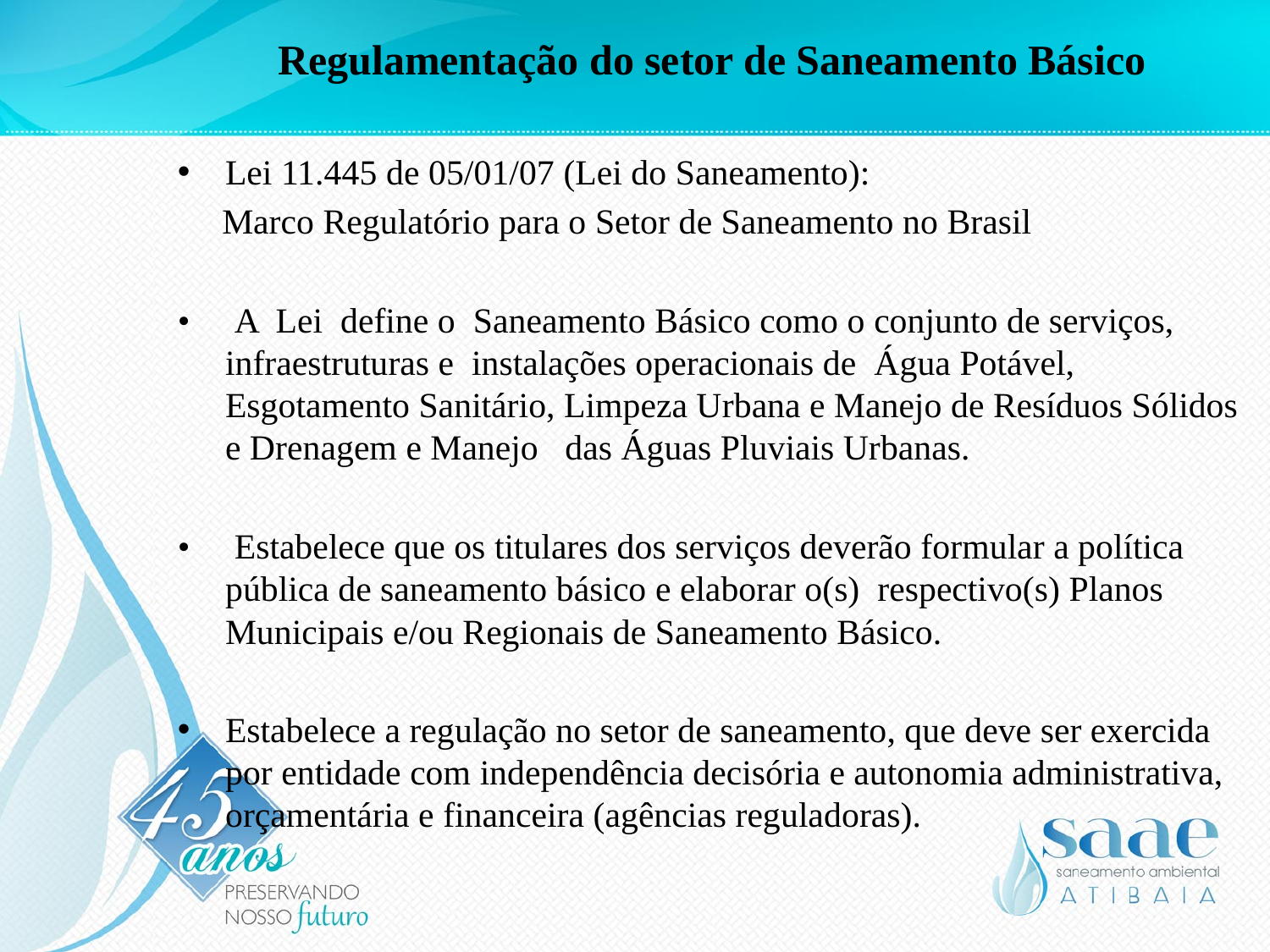

Regulamentação do setor de Saneamento Básico

Lei 11.445 de 05/01/07 (Lei do Saneamento):
     Marco Regulatório para o Setor de Saneamento no Brasil

•     A  Lei  define o  Saneamento Básico como o conjunto de serviços, infraestruturas e  instalações operacionais de  Água Potável, Esgotamento Sanitário, Limpeza Urbana e Manejo de Resíduos Sólidos e Drenagem e Manejo   das Águas Pluviais Urbanas.

•     Estabelece que os titulares dos serviços deverão formular a política pública de saneamento básico e elaborar o(s)  respectivo(s) Planos Municipais e/ou Regionais de Saneamento Básico.

Estabelece a regulação no setor de saneamento, que deve ser exercida por entidade com independência decisória e autonomia administrativa, orçamentária e financeira (agências reguladoras).